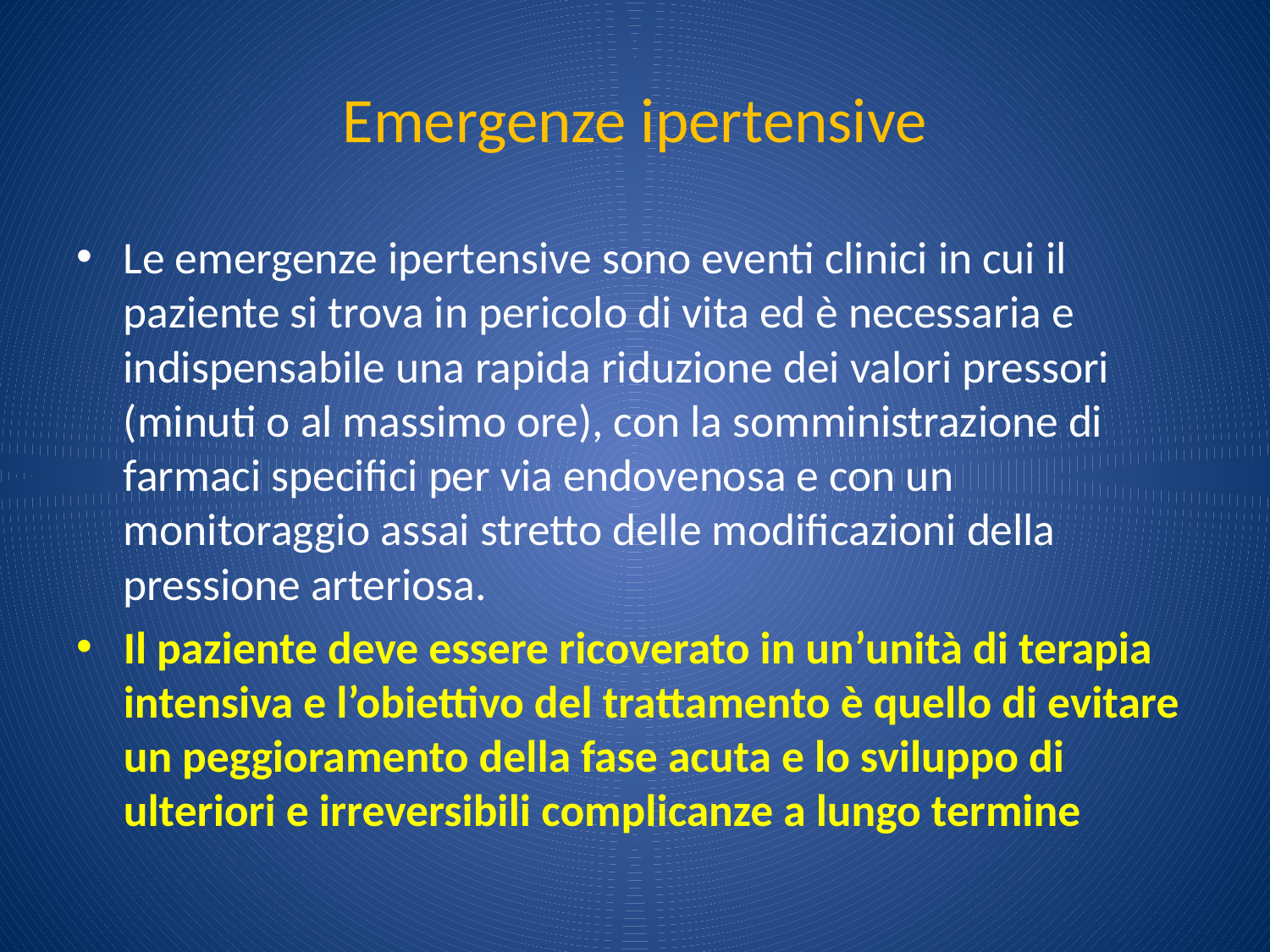

# Emergenze ipertensive
Le emergenze ipertensive sono eventi clinici in cui il paziente si trova in pericolo di vita ed è necessaria e indispensabile una rapida riduzione dei valori pressori (minuti o al massimo ore), con la somministrazione di farmaci specifici per via endovenosa e con un monitoraggio assai stretto delle modificazioni della pressione arteriosa.
Il paziente deve essere ricoverato in un’unità di terapia intensiva e l’obiettivo del trattamento è quello di evitare un peggioramento della fase acuta e lo sviluppo di ulteriori e irreversibili complicanze a lungo termine